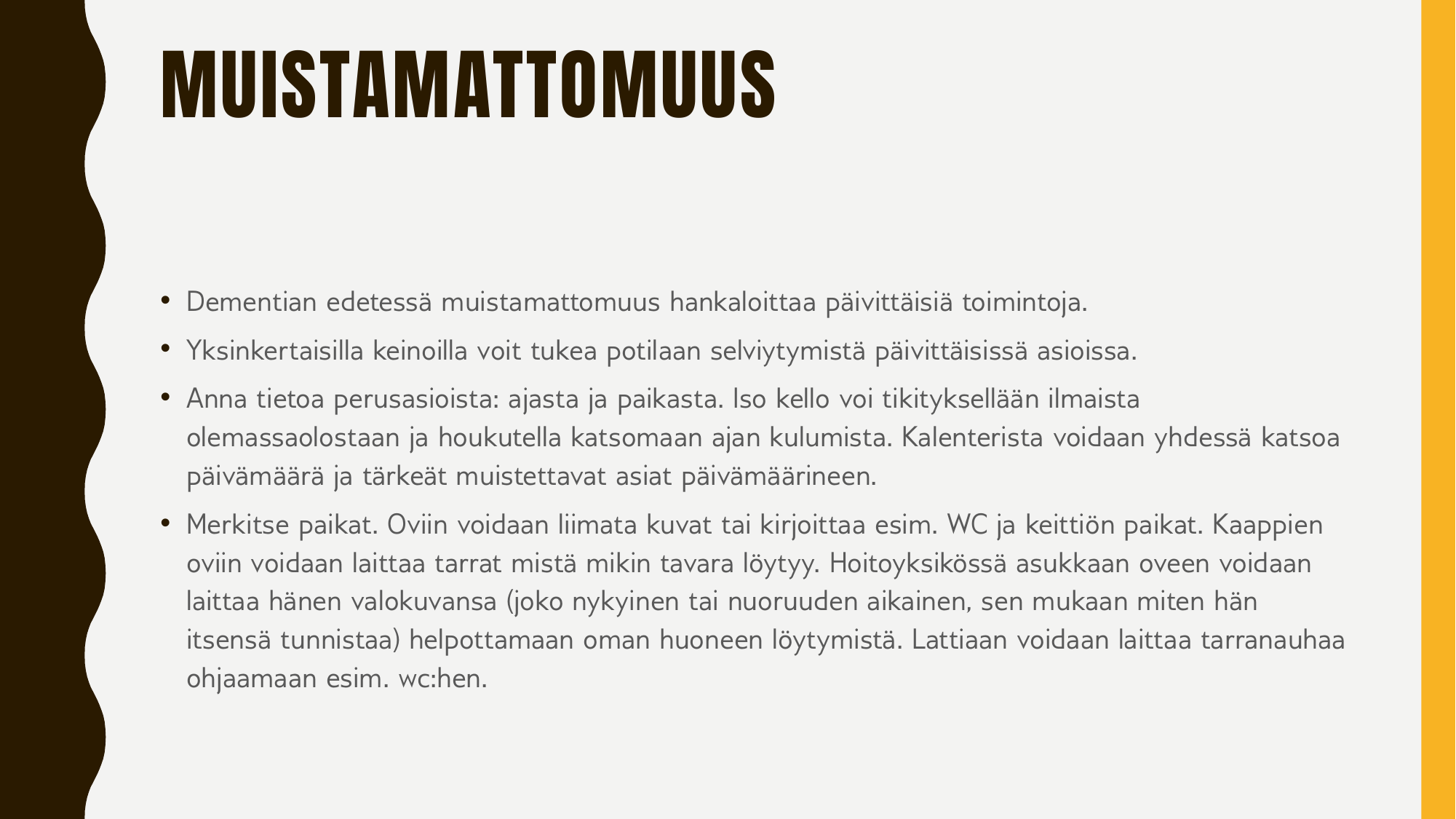

# muistamattomuus
Dementian edetessä muistamattomuus hankaloittaa päivittäisiä toimintoja.
Yksinkertaisilla keinoilla voit tukea potilaan selviytymistä päivittäisissä asioissa.
Anna tietoa perusasioista: ajasta ja paikasta. Iso kello voi tikityksellään ilmaista olemassaolostaan ja houkutella katsomaan ajan kulumista. Kalenterista voidaan yhdessä katsoa päivämäärä ja tärkeät muistettavat asiat päivämäärineen.
Merkitse paikat. Oviin voidaan liimata kuvat tai kirjoittaa esim. WC ja keittiön paikat. Kaappien oviin voidaan laittaa tarrat mistä mikin tavara löytyy. Hoitoyksikössä asukkaan oveen voidaan laittaa hänen valokuvansa (joko nykyinen tai nuoruuden aikainen, sen mukaan miten hän itsensä tunnistaa) helpottamaan oman huoneen löytymistä. Lattiaan voidaan laittaa tarranauhaa ohjaamaan esim. wc:hen.